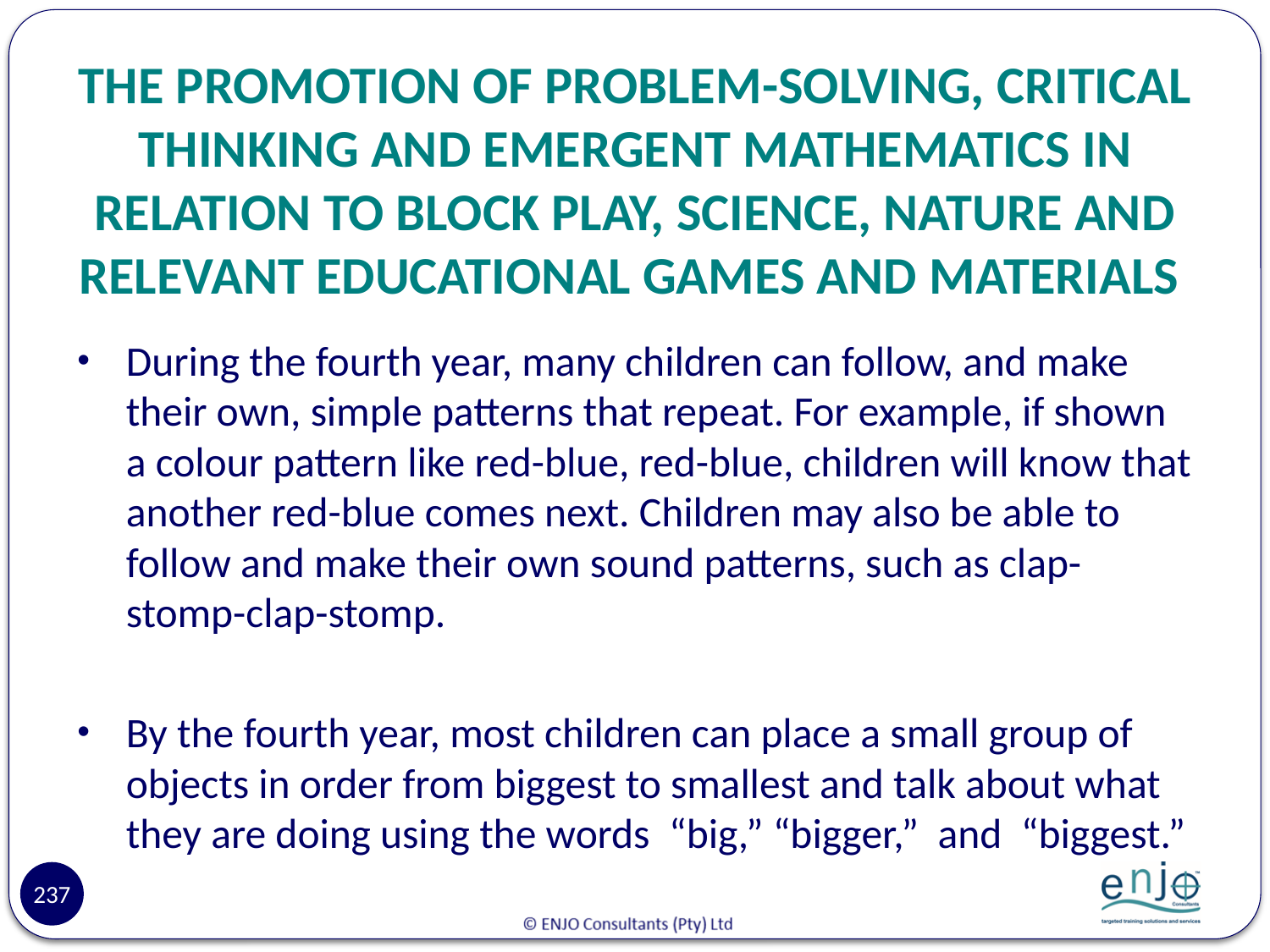

# THE PROMOTION OF PROBLEM-SOLVING, CRITICAL THINKING AND EMERGENT MATHEMATICS IN RELATION TO BLOCK PLAY, SCIENCE, NATURE AND RELEVANT EDUCATIONAL GAMES AND MATERIALS
During the fourth year, many children can follow, and make their own, simple patterns that repeat. For example, if shown a colour pattern like red-blue, red-blue, children will know that another red-blue comes next. Children may also be able to follow and make their own sound patterns, such as clap-stomp-clap-stomp.

By the fourth year, most children can place a small group of objects in order from biggest to smallest and talk about what they are doing using the words  “big,” “bigger,”  and  “biggest.”

237